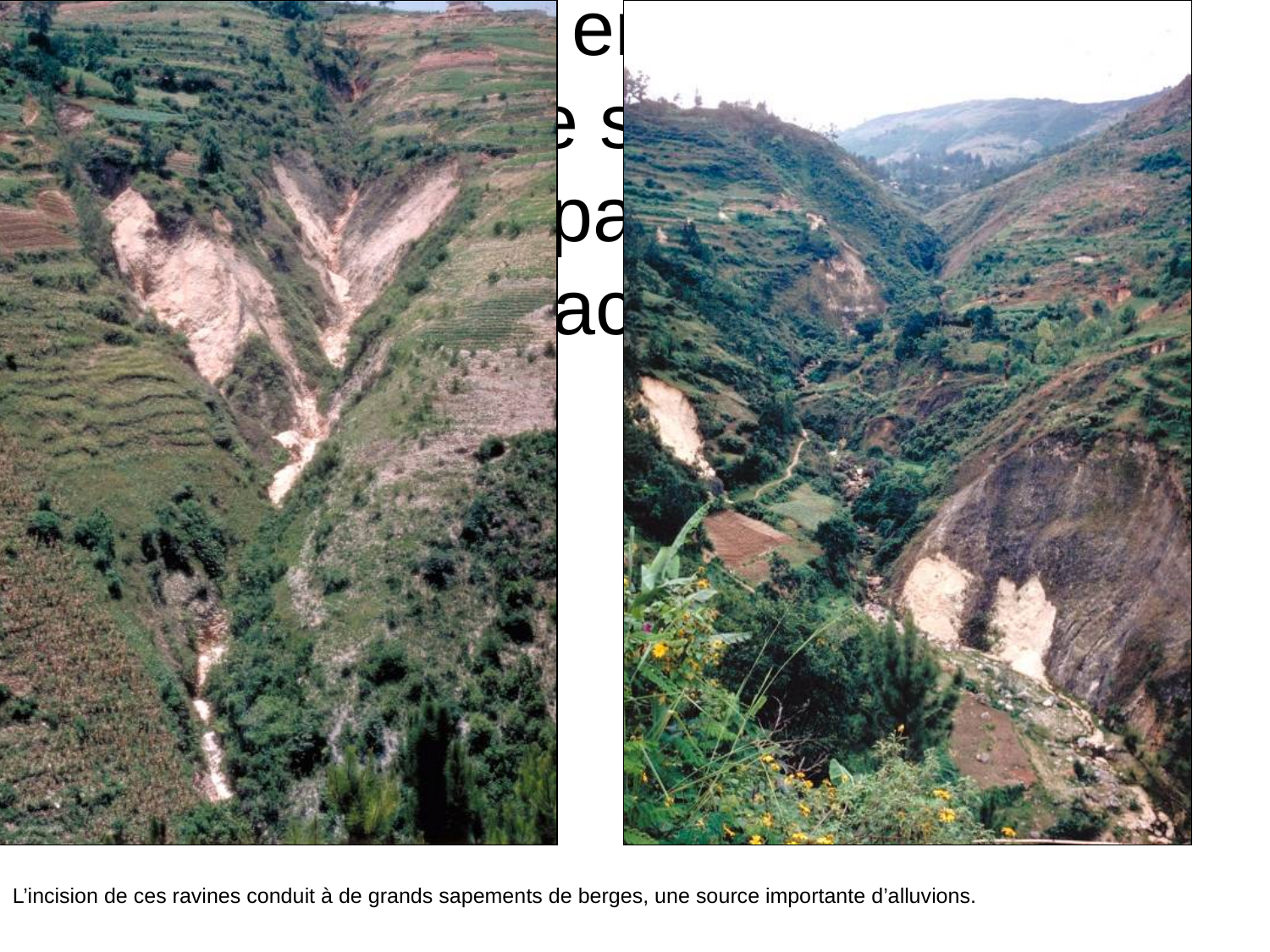

# Les matériaux charriés proviennent en partie de ces zones où le sapement des berges est particulièrement actif.
L’incision de ces ravines conduit à de grands sapements de berges, une source importante d’alluvions.